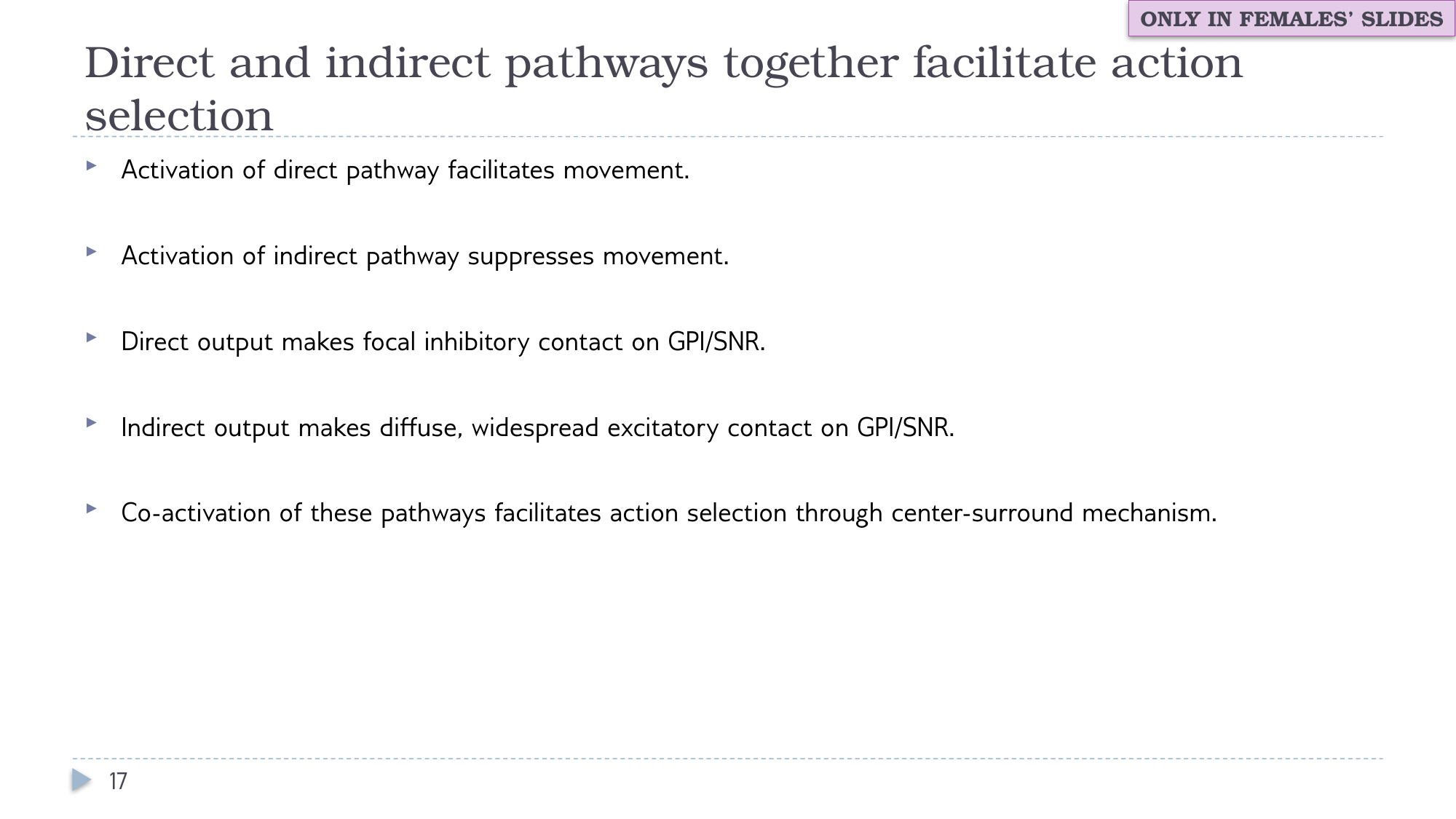

ONLY IN FEMALES’ SLIDES
# Direct and indirect pathways together facilitate action selection
Activation of direct pathway facilitates movement.

Activation of indirect pathway suppresses movement.

Direct output makes focal inhibitory contact on GPI/SNR.

Indirect output makes diffuse, widespread excitatory contact on GPI/SNR.

Co-activation of these pathways facilitates action selection through center-surround mechanism.

17